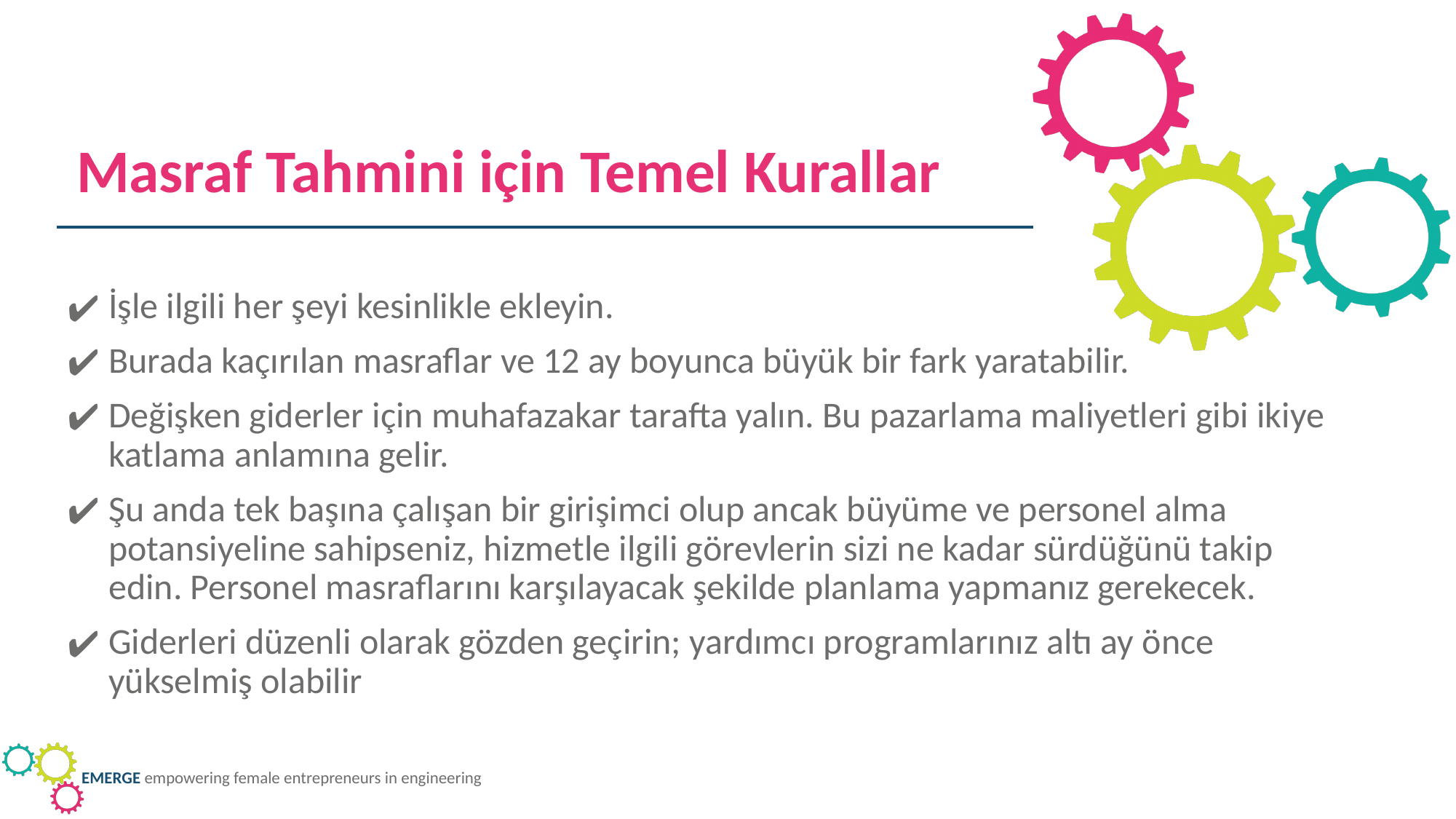

Masraf Tahmini için Temel Kurallar
İşle ilgili her şeyi kesinlikle ekleyin.
Burada kaçırılan masraflar ve 12 ay boyunca büyük bir fark yaratabilir.
Değişken giderler için muhafazakar tarafta yalın. Bu pazarlama maliyetleri gibi ikiye katlama anlamına gelir.
Şu anda tek başına çalışan bir girişimci olup ancak büyüme ve personel alma potansiyeline sahipseniz, hizmetle ilgili görevlerin sizi ne kadar sürdüğünü takip edin. Personel masraflarını karşılayacak şekilde planlama yapmanız gerekecek.
Giderleri düzenli olarak gözden geçirin; yardımcı programlarınız altı ay önce yükselmiş olabilir